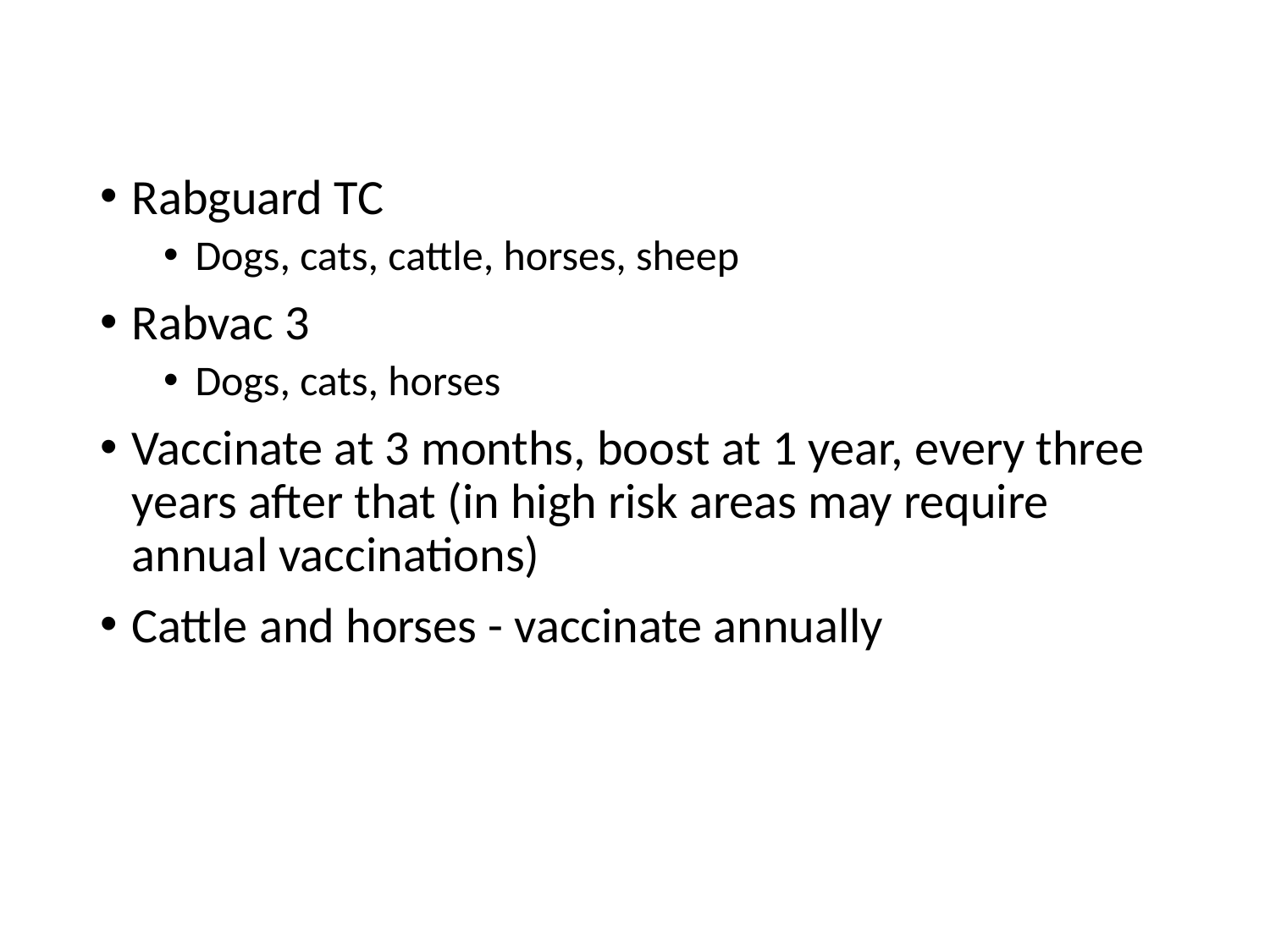

Rabguard TC
Dogs, cats, cattle, horses, sheep
Rabvac 3
Dogs, cats, horses
Vaccinate at 3 months, boost at 1 year, every three years after that (in high risk areas may require annual vaccinations)
Cattle and horses - vaccinate annually